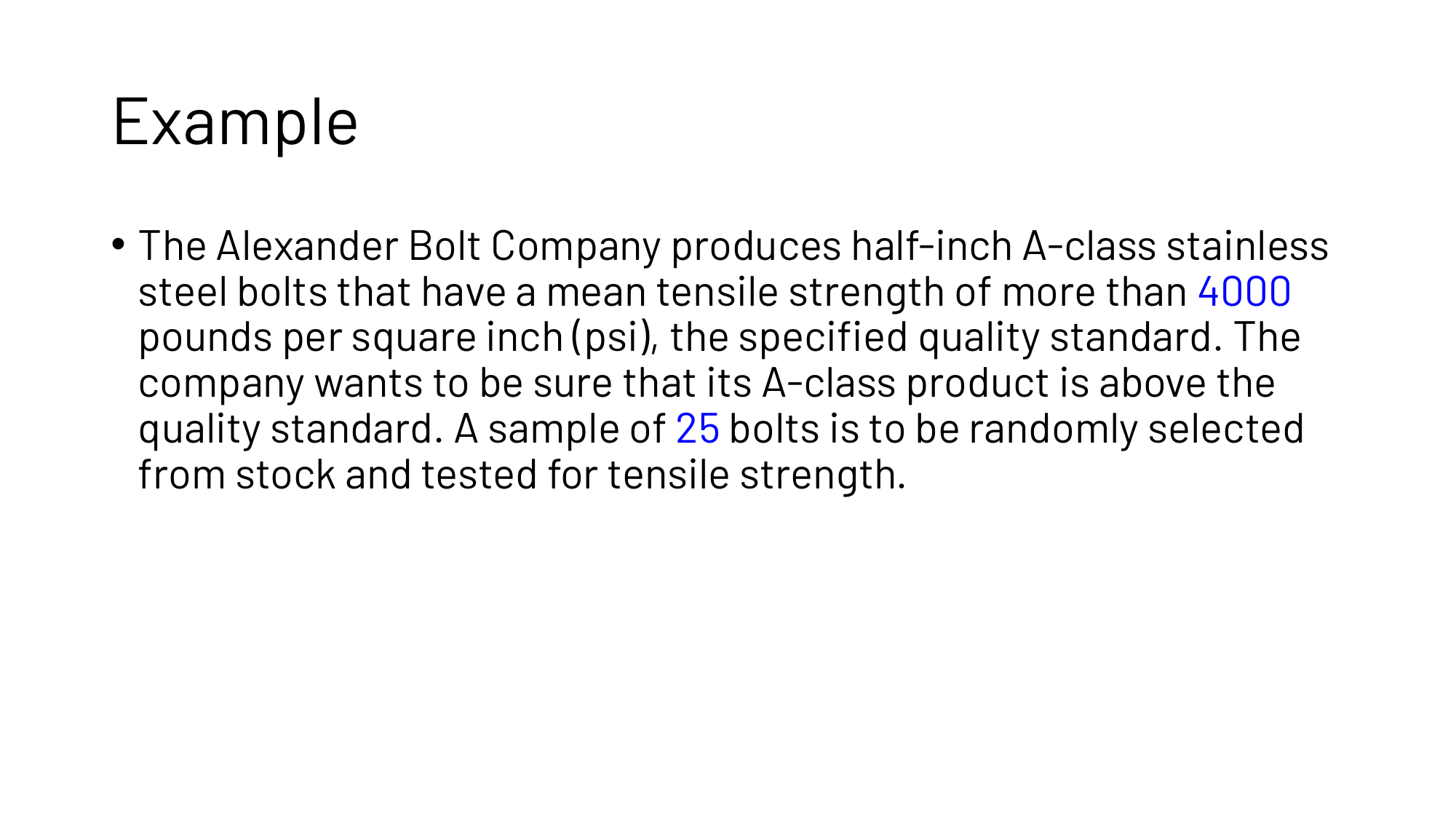

# Example
The Alexander Bolt Company produces half-inch A-class stainless steel bolts that have a mean tensile strength of more than 4000 pounds per square inch (psi), the specified quality standard. The company wants to be sure that its A-class product is above the quality standard. A sample of 25 bolts is to be randomly selected from stock and tested for tensile strength.